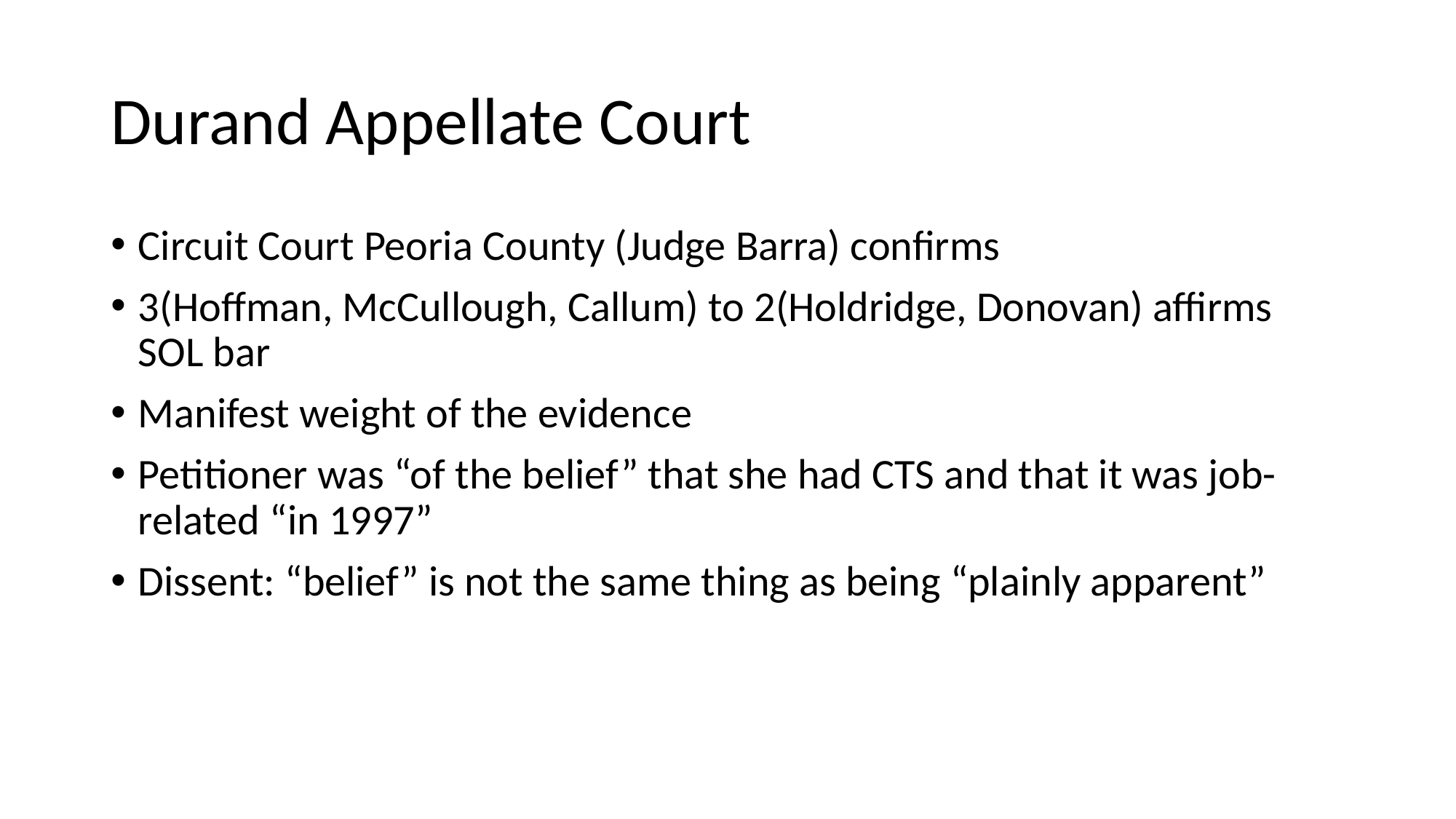

# Durand Appellate Court
Circuit Court Peoria County (Judge Barra) confirms
3(Hoffman, McCullough, Callum) to 2(Holdridge, Donovan) affirms SOL bar
Manifest weight of the evidence
Petitioner was “of the belief” that she had CTS and that it was job-related “in 1997”
Dissent: “belief” is not the same thing as being “plainly apparent”